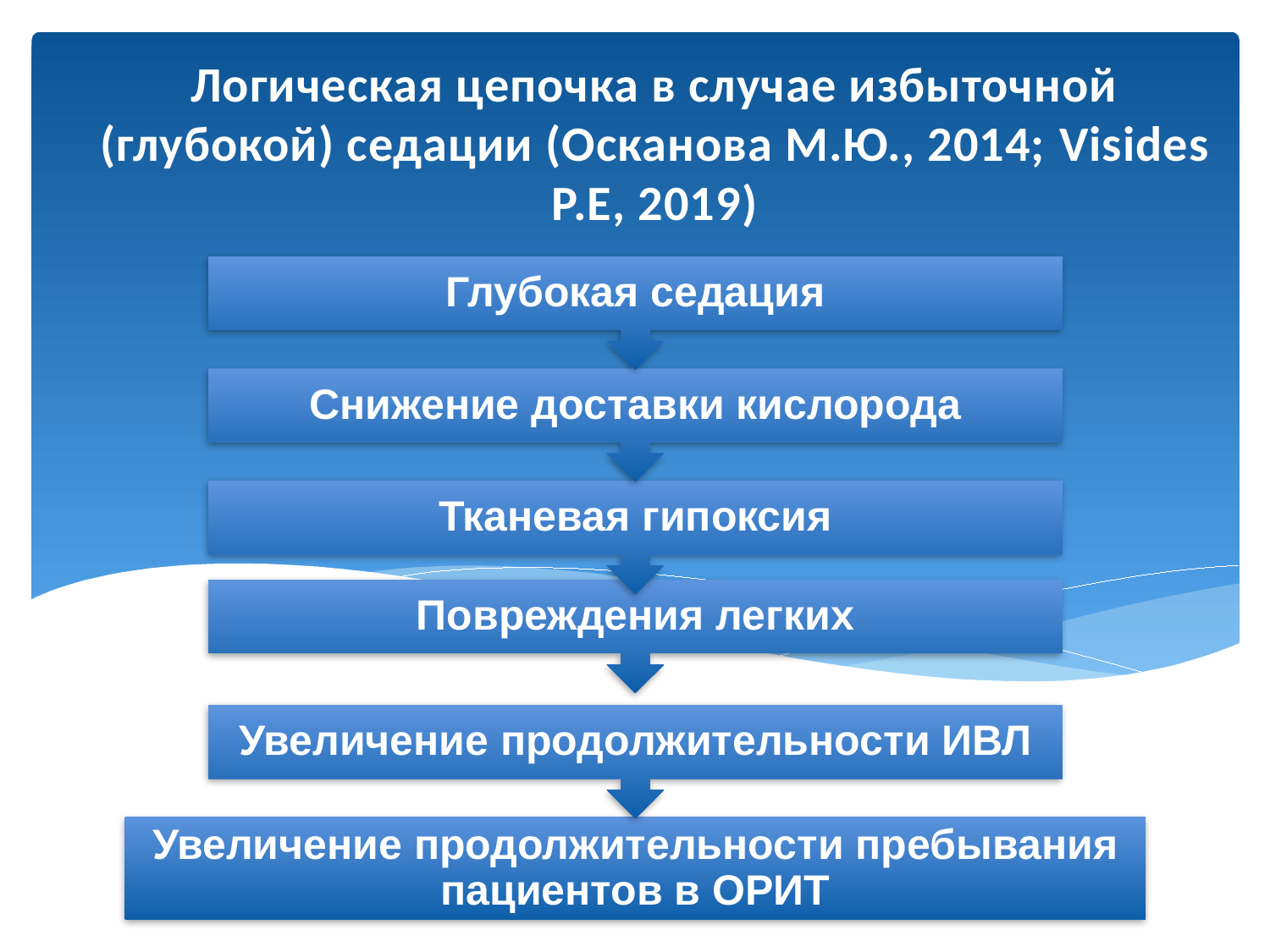

# Логическая цепочка в случае избыточной (глубокой) седации (Осканова М.Ю., 2014; Visides P.E, 2019)
Увеличение продолжительности пребывания пациентов в ОРИТ
Увеличение продолжительности ИВЛ
Повреждения легких
Тканевая гипоксия
Снижение доставки кислорода
Глубокая седация